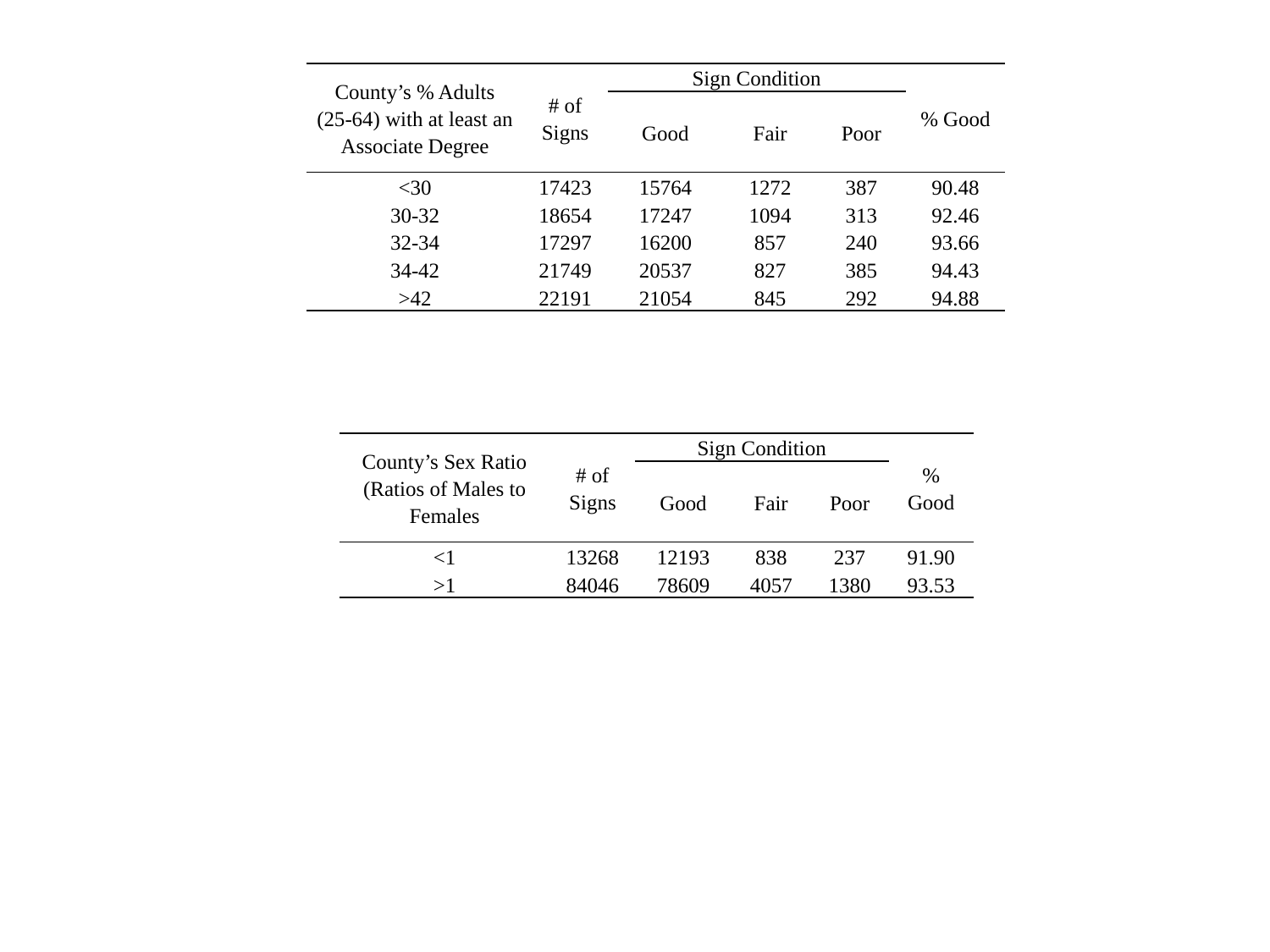

| County’s % Adults (25-64) with at least an Associate Degree | # of Signs | Sign Condition |  |  | % Good |
| --- | --- | --- | --- | --- | --- |
|  |  | Good | Fair | Poor |  |
| <30 | 17423 | 15764 | 1272 | 387 | 90.48 |
| 30-32 | 18654 | 17247 | 1094 | 313 | 92.46 |
| 32-34 | 17297 | 16200 | 857 | 240 | 93.66 |
| 34-42 | 21749 | 20537 | 827 | 385 | 94.43 |
| >42 | 22191 | 21054 | 845 | 292 | 94.88 |
| County’s Sex Ratio (Ratios of Males to Females | # of Signs | Sign Condition |  |  | % Good |
| --- | --- | --- | --- | --- | --- |
|  |  | Good | Fair | Poor |  |
| <1 | 13268 | 12193 | 838 | 237 | 91.90 |
| >1 | 84046 | 78609 | 4057 | 1380 | 93.53 |